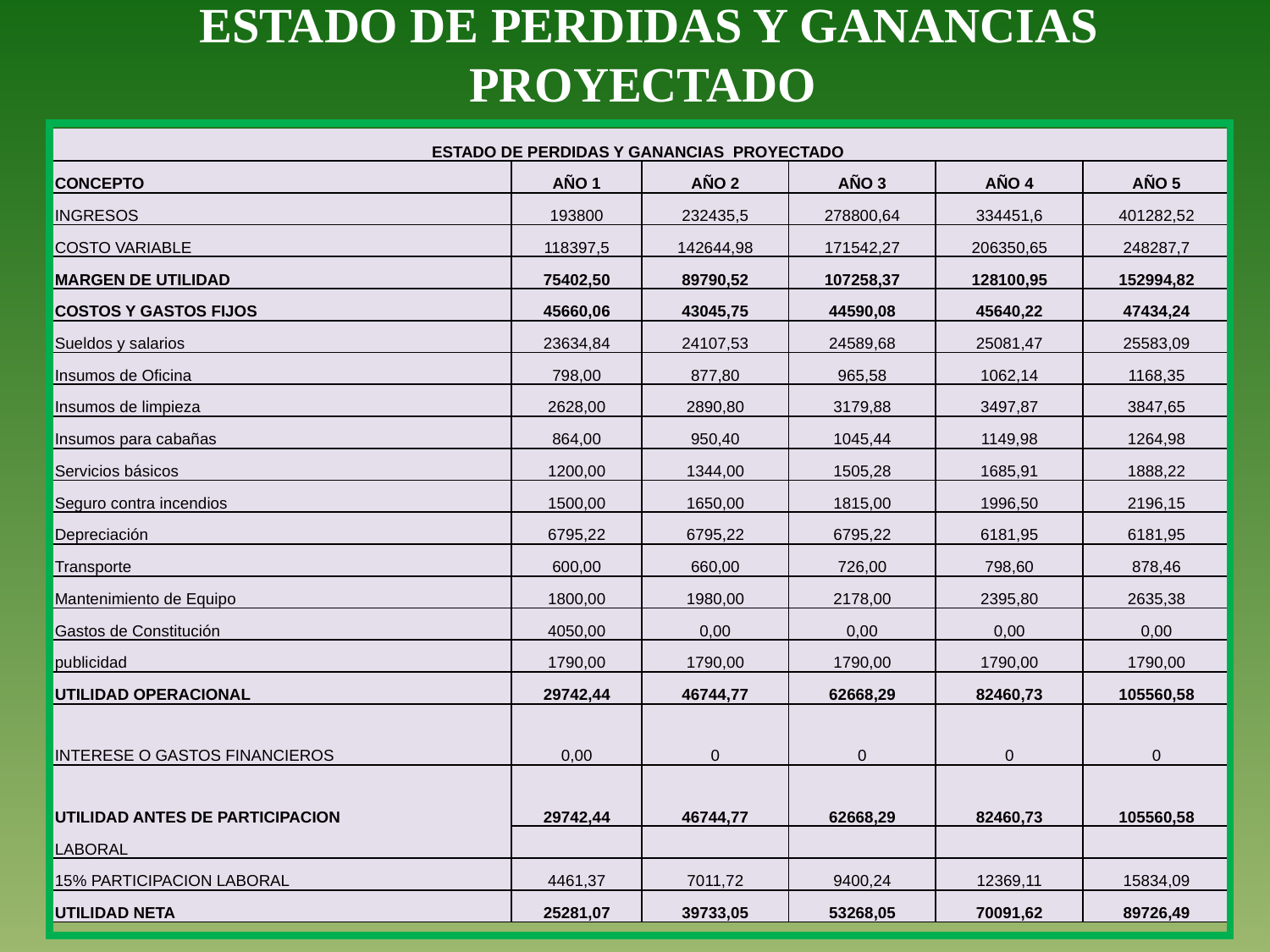

ESTADO DE PERDIDAS Y GANANCIAS PROYECTADO
|  |
| --- |
| ESTADO DE PERDIDAS Y GANANCIAS PROYECTADO |  |  |  |  |  |
| --- | --- | --- | --- | --- | --- |
| CONCEPTO | AÑO 1 | AÑO 2 | AÑO 3 | AÑO 4 | AÑO 5 |
| INGRESOS | 193800 | 232435,5 | 278800,64 | 334451,6 | 401282,52 |
| COSTO VARIABLE | 118397,5 | 142644,98 | 171542,27 | 206350,65 | 248287,7 |
| MARGEN DE UTILIDAD | 75402,50 | 89790,52 | 107258,37 | 128100,95 | 152994,82 |
| COSTOS Y GASTOS FIJOS | 45660,06 | 43045,75 | 44590,08 | 45640,22 | 47434,24 |
| Sueldos y salarios | 23634,84 | 24107,53 | 24589,68 | 25081,47 | 25583,09 |
| Insumos de Oficina | 798,00 | 877,80 | 965,58 | 1062,14 | 1168,35 |
| Insumos de limpieza | 2628,00 | 2890,80 | 3179,88 | 3497,87 | 3847,65 |
| Insumos para cabañas | 864,00 | 950,40 | 1045,44 | 1149,98 | 1264,98 |
| Servicios básicos | 1200,00 | 1344,00 | 1505,28 | 1685,91 | 1888,22 |
| Seguro contra incendios | 1500,00 | 1650,00 | 1815,00 | 1996,50 | 2196,15 |
| Depreciación | 6795,22 | 6795,22 | 6795,22 | 6181,95 | 6181,95 |
| Transporte | 600,00 | 660,00 | 726,00 | 798,60 | 878,46 |
| Mantenimiento de Equipo | 1800,00 | 1980,00 | 2178,00 | 2395,80 | 2635,38 |
| Gastos de Constitución | 4050,00 | 0,00 | 0,00 | 0,00 | 0,00 |
| publicidad | 1790,00 | 1790,00 | 1790,00 | 1790,00 | 1790,00 |
| UTILIDAD OPERACIONAL | 29742,44 | 46744,77 | 62668,29 | 82460,73 | 105560,58 |
| INTERESE O GASTOS FINANCIEROS | 0,00 | 0 | 0 | 0 | 0 |
| UTILIDAD ANTES DE PARTICIPACION | 29742,44 | 46744,77 | 62668,29 | 82460,73 | 105560,58 |
| LABORAL |  |  |  |  |  |
| 15% PARTICIPACION LABORAL | 4461,37 | 7011,72 | 9400,24 | 12369,11 | 15834,09 |
| UTILIDAD NETA | 25281,07 | 39733,05 | 53268,05 | 70091,62 | 89726,49 |